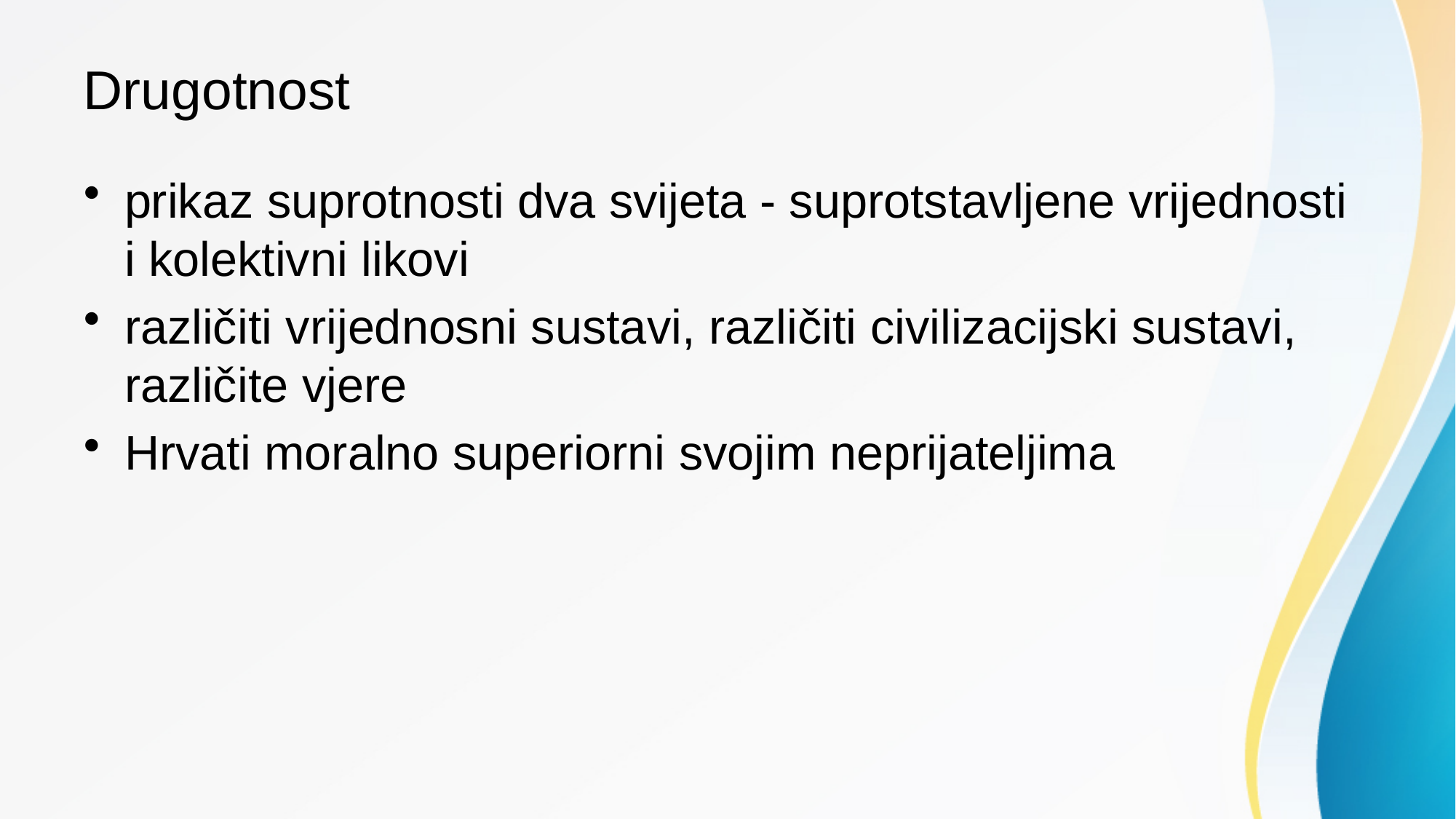

# Drugotnost
prikaz suprotnosti dva svijeta - suprotstavljene vrijednosti i kolektivni likovi
različiti vrijednosni sustavi, različiti civilizacijski sustavi, različite vjere
Hrvati moralno superiorni svojim neprijateljima